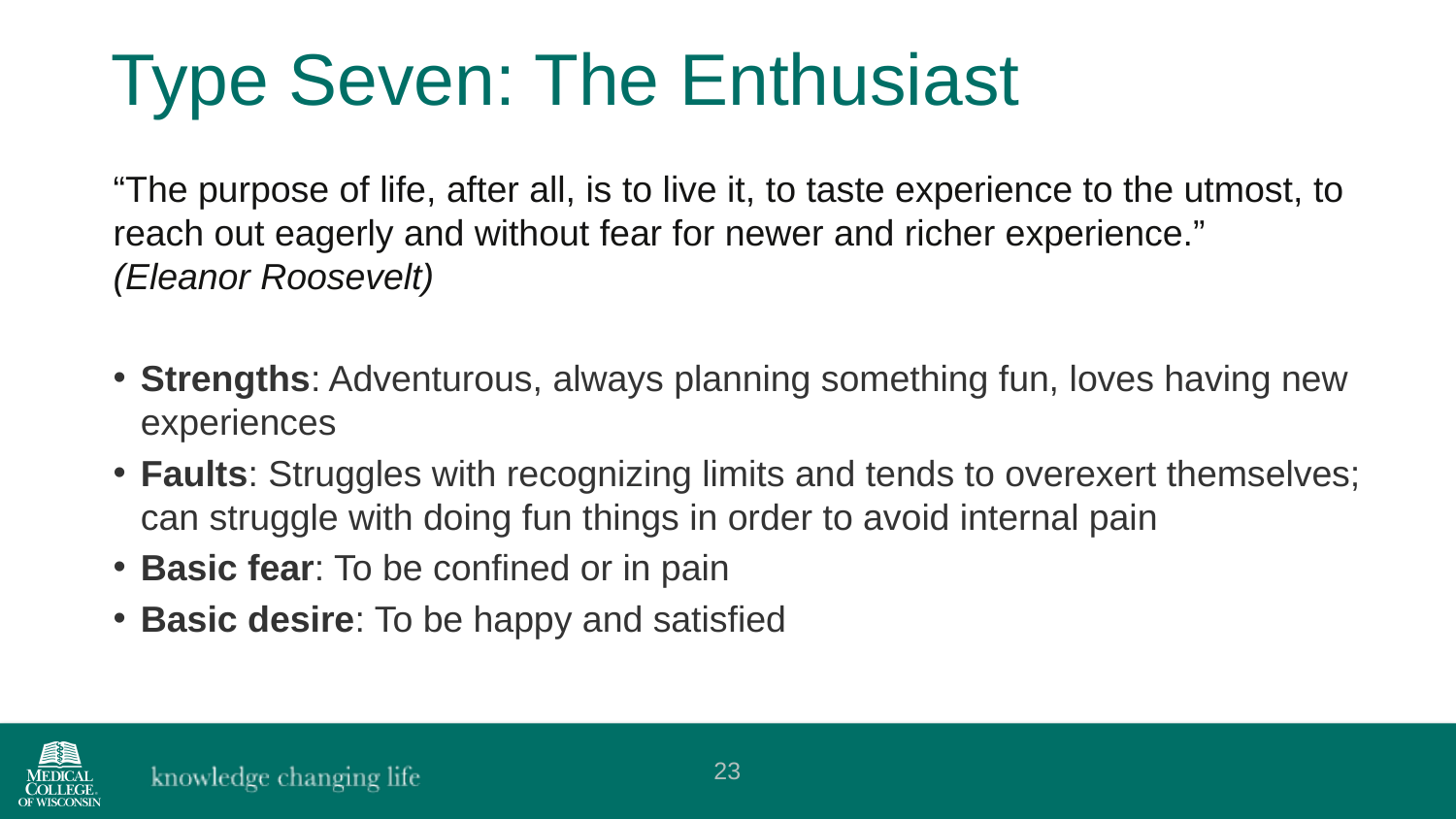

Type Seven: The Enthusiast
“The purpose of life, after all, is to live it, to taste experience to the utmost, to reach out eagerly and without fear for newer and richer experience.”
(Eleanor Roosevelt)

Strengths: Adventurous, always planning something fun, loves having new experiences
Faults: Struggles with recognizing limits and tends to overexert themselves; can struggle with doing fun things in order to avoid internal pain
Basic fear: To be confined or in pain
Basic desire: To be happy and satisfied

23